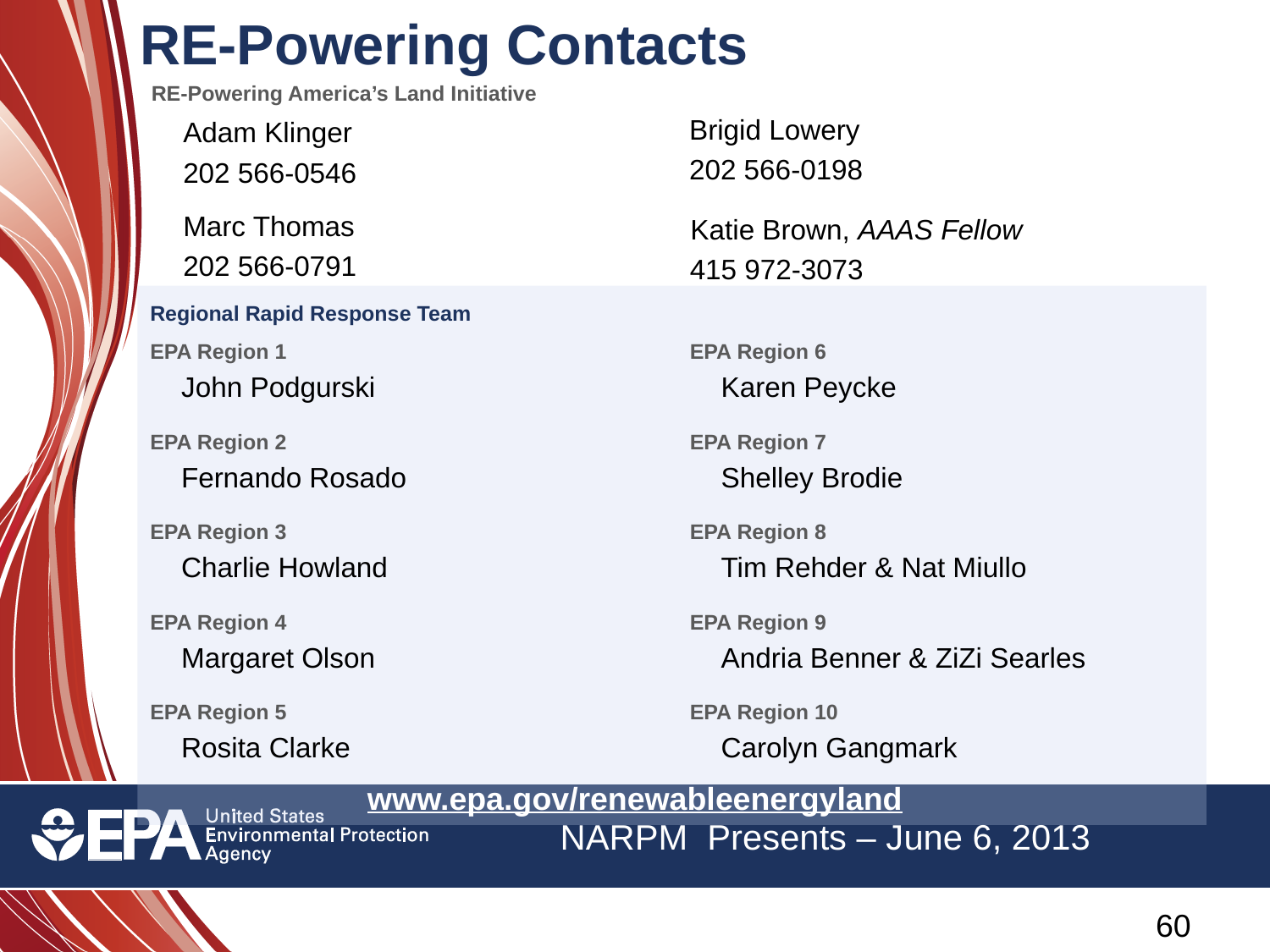

# RE-Powering Contacts
RE-Powering America’s Land Initiative
	Adam Klinger
	202 566-0546
	Marc Thomas
	202 566-0791

Brigid Lowery
202 566-0198
Katie Brown, AAAS Fellow
	415 972-3073

Regional Rapid Response Team
EPA Region 1
John Podgurski
EPA Region 2
Fernando Rosado
EPA Region 3
Charlie Howland
EPA Region 4
Margaret Olson
EPA Region 5
Rosita Clarke

EPA Region 6
Karen Peycke
EPA Region 7
Shelley Brodie
EPA Region 8
Tim Rehder & Nat Miullo
EPA Region 9
Andria Benner & ZiZi Searles
EPA Region 10
Carolyn Gangmark
www.epa.gov/renewableenergyland